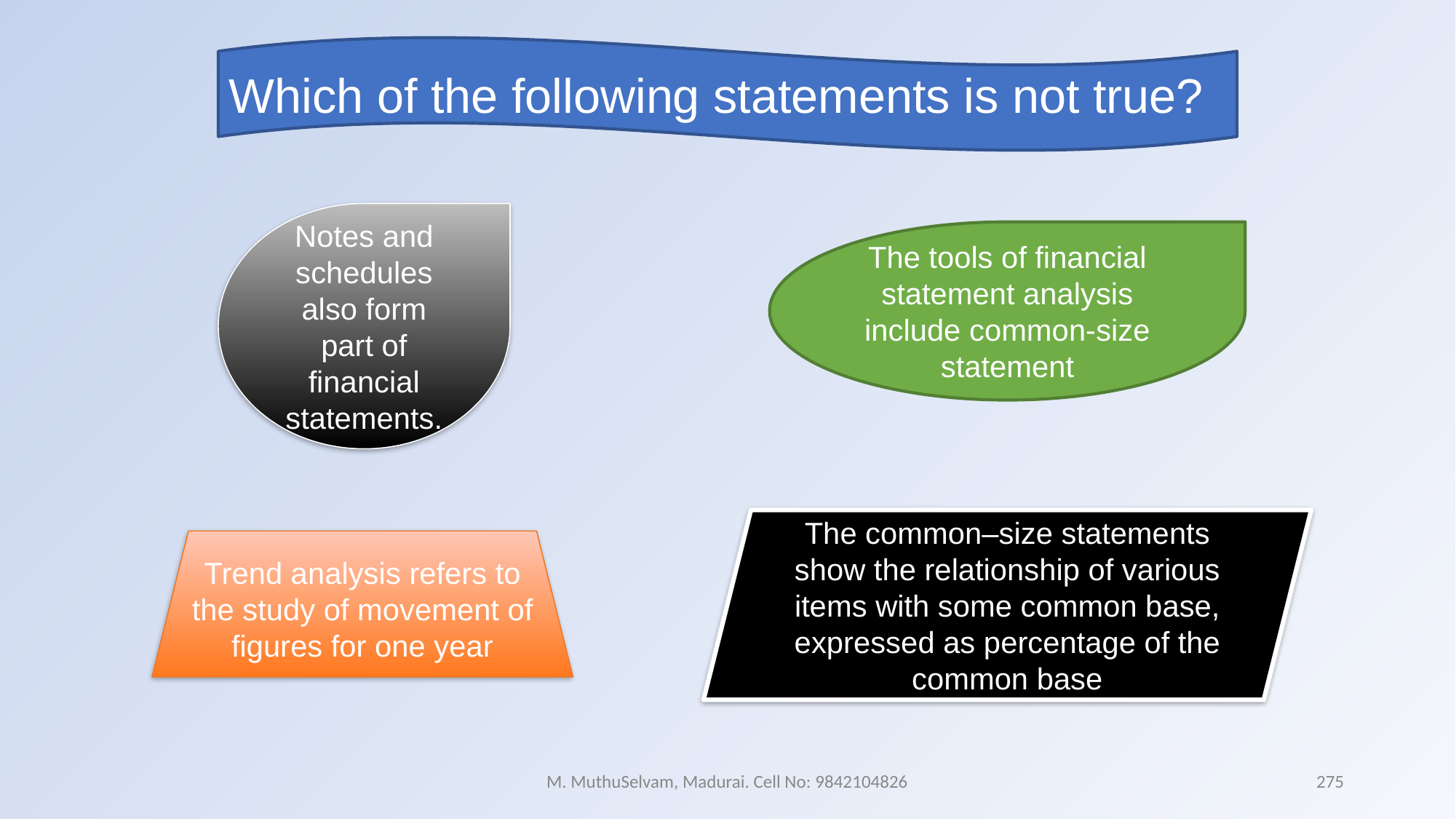

Which of the following statements is not true?
Notes and schedules also form part of financial statements.
The tools of financial statement analysis include common-size statement
The common–size statements show the relationship of various items with some common base, expressed as percentage of the common base
Trend analysis refers to the study of movement of figures for one year
M. MuthuSelvam, Madurai. Cell No: 9842104826
275